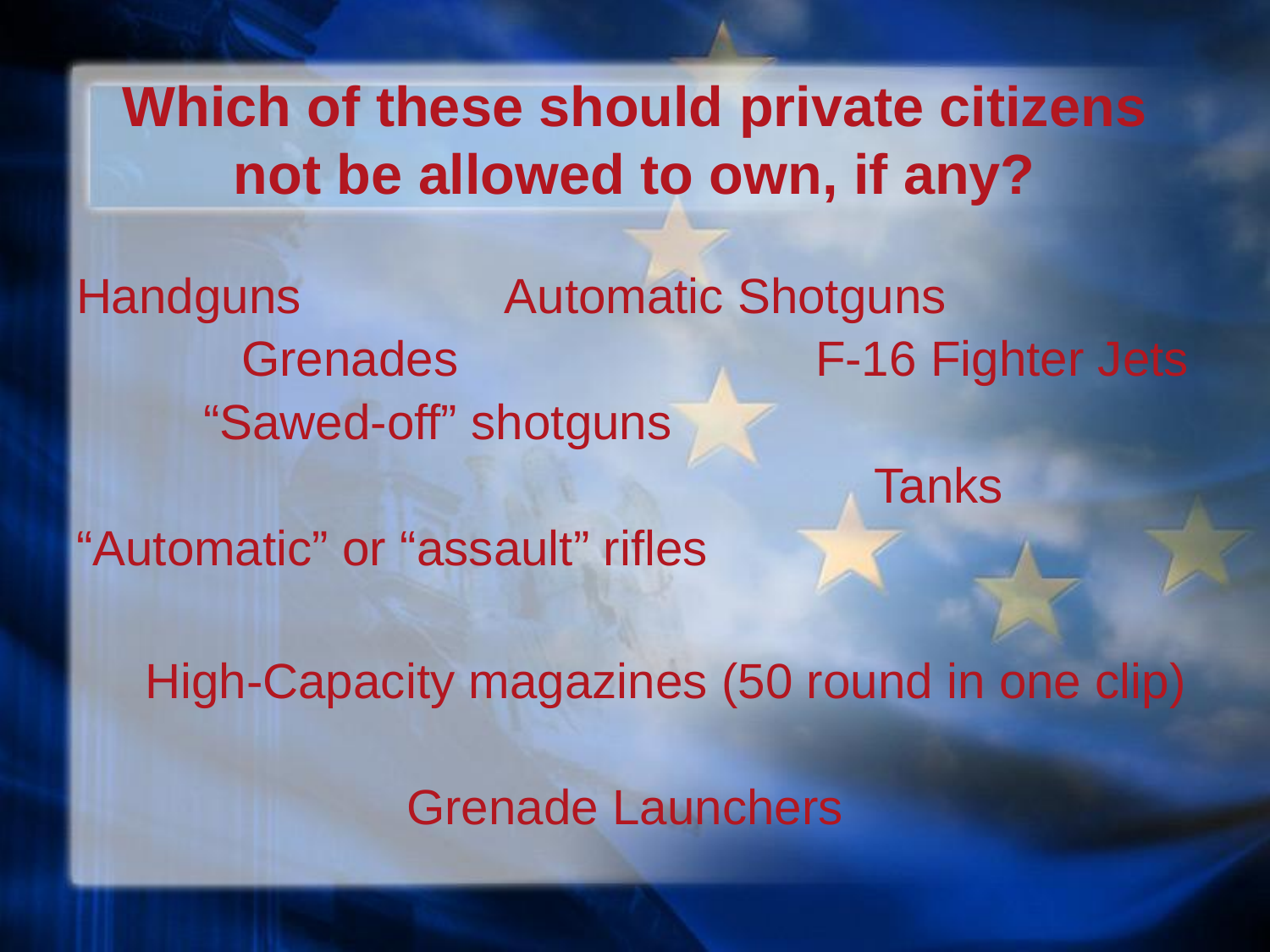

# Which of these should private citizens not be allowed to own, if any?
Handguns               Automatic Shotguns
            Grenades                          F-16 Fighter Jets
	“Sawed-off” shotguns
                                                          Tanks
“Automatic” or “assault” rifles

     High-Capacity magazines (50 round in one clip)

                        Grenade Launchers